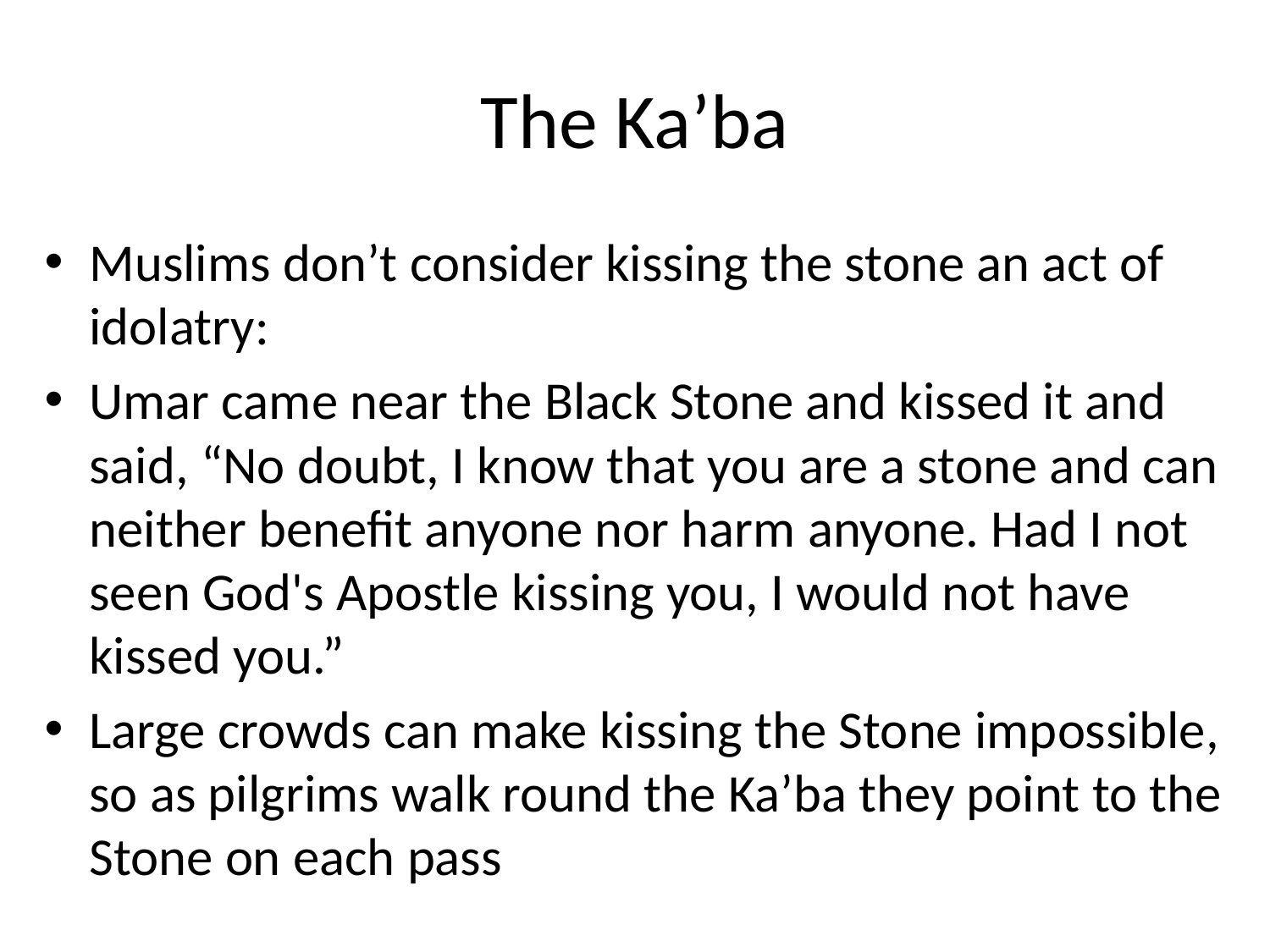

# The Ka’ba
Muslims don’t consider kissing the stone an act of idolatry:
Umar came near the Black Stone and kissed it and said, “No doubt, I know that you are a stone and can neither benefit anyone nor harm anyone. Had I not seen God's Apostle kissing you, I would not have kissed you.”
Large crowds can make kissing the Stone impossible, so as pilgrims walk round the Ka’ba they point to the Stone on each pass